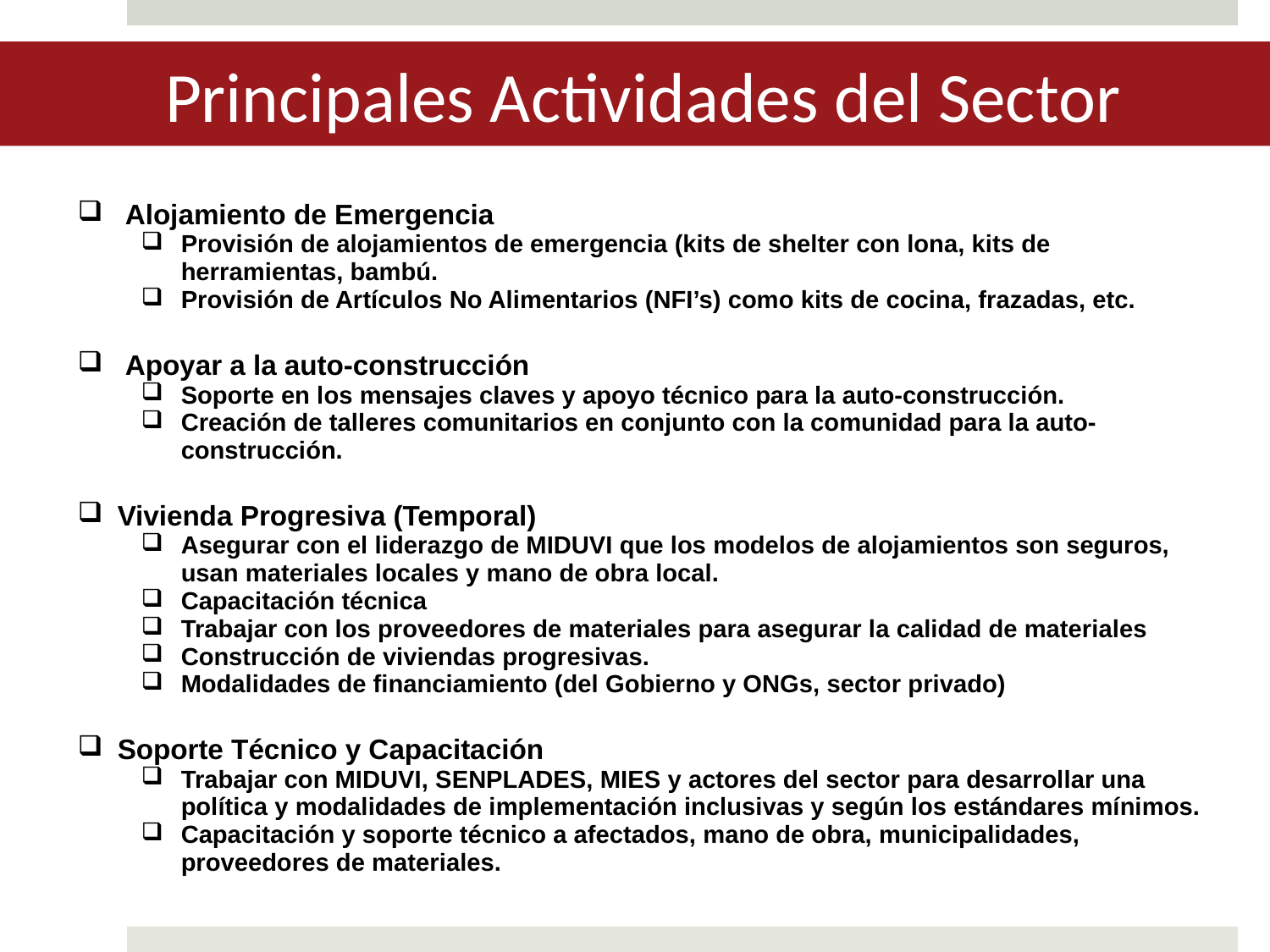

# Principales Actividades del Sector
| Alojamiento de Emergencia Provisión de alojamientos de emergencia (kits de shelter con lona, kits de herramientas, bambú. Provisión de Artículos No Alimentarios (NFI’s) como kits de cocina, frazadas, etc.   Apoyar a la auto-construcción Soporte en los mensajes claves y apoyo técnico para la auto-construcción. Creación de talleres comunitarios en conjunto con la comunidad para la auto-construcción.   Vivienda Progresiva (Temporal) Asegurar con el liderazgo de MIDUVI que los modelos de alojamientos son seguros, usan materiales locales y mano de obra local. Capacitación técnica Trabajar con los proveedores de materiales para asegurar la calidad de materiales Construcción de viviendas progresivas. Modalidades de financiamiento (del Gobierno y ONGs, sector privado)   Soporte Técnico y Capacitación Trabajar con MIDUVI, SENPLADES, MIES y actores del sector para desarrollar una política y modalidades de implementación inclusivas y según los estándares mínimos. Capacitación y soporte técnico a afectados, mano de obra, municipalidades, proveedores de materiales. |
| --- |